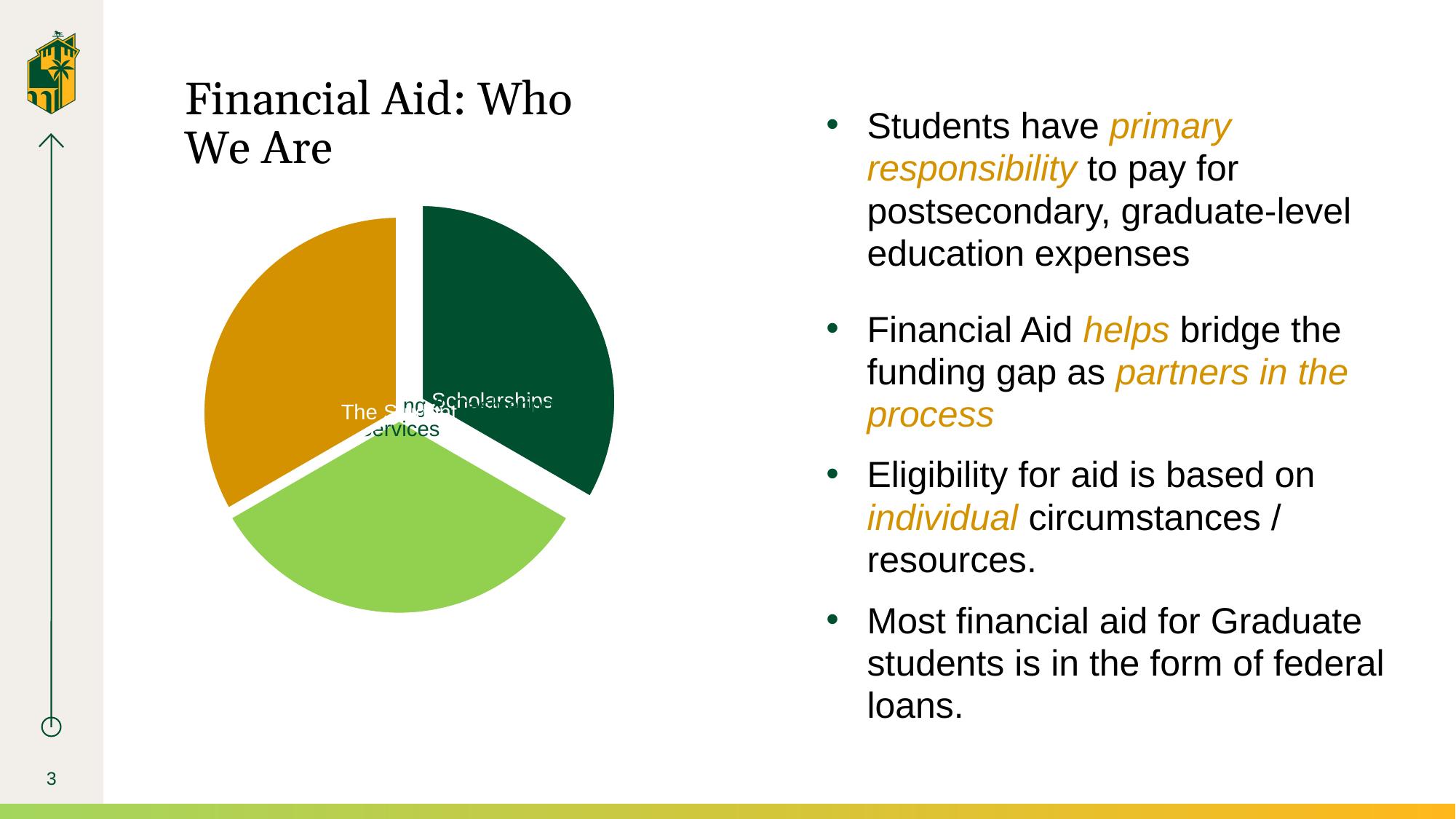

# Financial Aid: Who We Are
Students have primary responsibility to pay for postsecondary, graduate-level education expenses
Financial Aid helps bridge the funding gap as partners in the process
Eligibility for aid is based on individual circumstances / resources.
Most financial aid for Graduate students is in the form of federal loans.
Financial Aid & Scholarships
Student Accounting & Cashiering Services
The Student
3